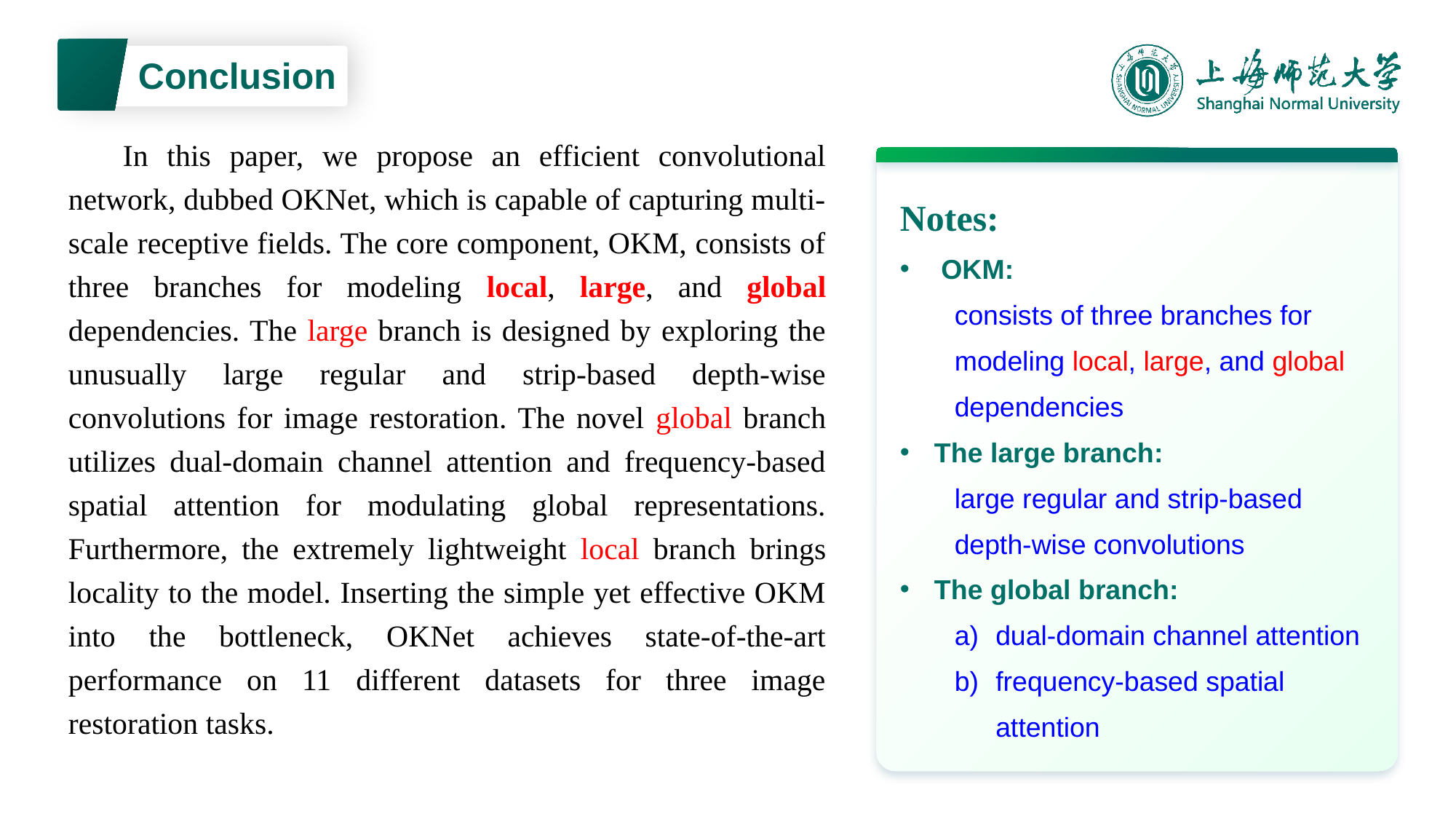

Conclusion
In this paper, we propose an efficient convolutional network, dubbed OKNet, which is capable of capturing multi-scale receptive fields. The core component, OKM, consists of three branches for modeling local, large, and global dependencies. The large branch is designed by exploring the unusually large regular and strip-based depth-wise convolutions for image restoration. The novel global branch utilizes dual-domain channel attention and frequency-based spatial attention for modulating global representations. Furthermore, the extremely lightweight local branch brings locality to the model. Inserting the simple yet effective OKM into the bottleneck, OKNet achieves state-of-the-art performance on 11 different datasets for three image restoration tasks.

Notes:
OKM:
consists of three branches for modeling local, large, and global dependencies
The large branch:
large regular and strip-based depth-wise convolutions
The global branch:
dual-domain channel attention
frequency-based spatial attention